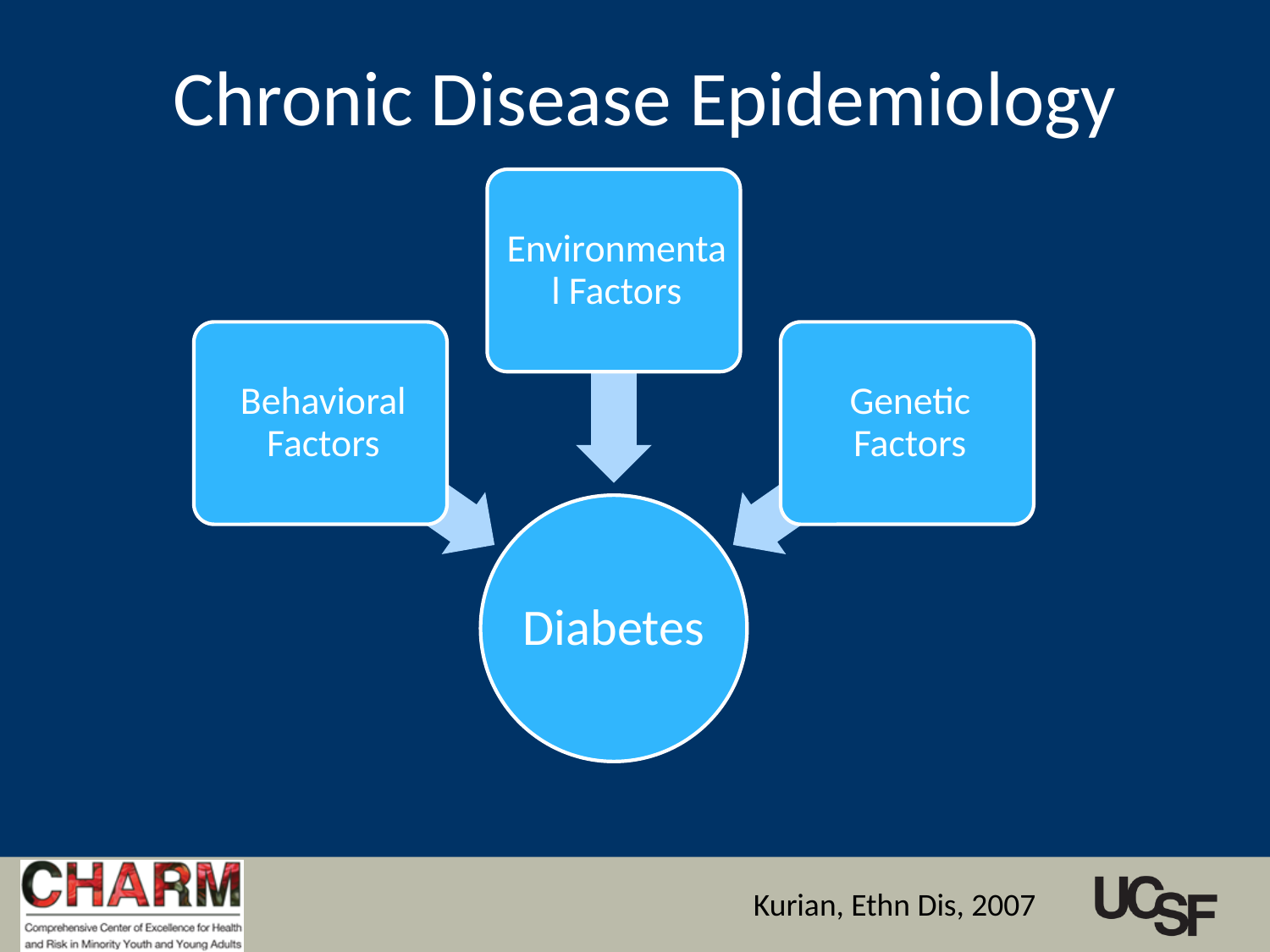

# Chronic Disease Epidemiology
Diabetes
Behavioral Factors
Environmental Factors
Genetic Factors
Kurian, Ethn Dis, 2007